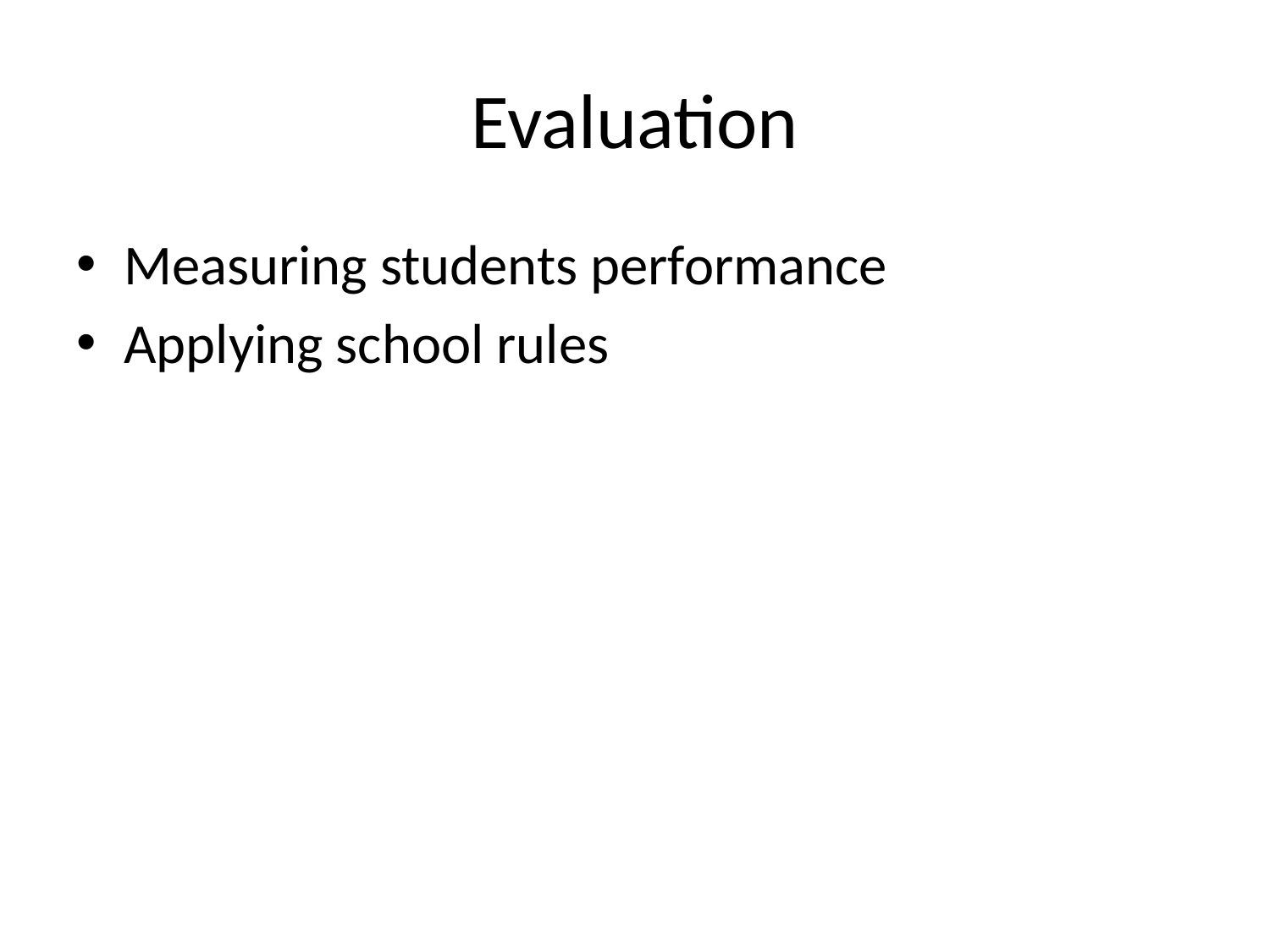

# Evaluation
Measuring students performance
Applying school rules